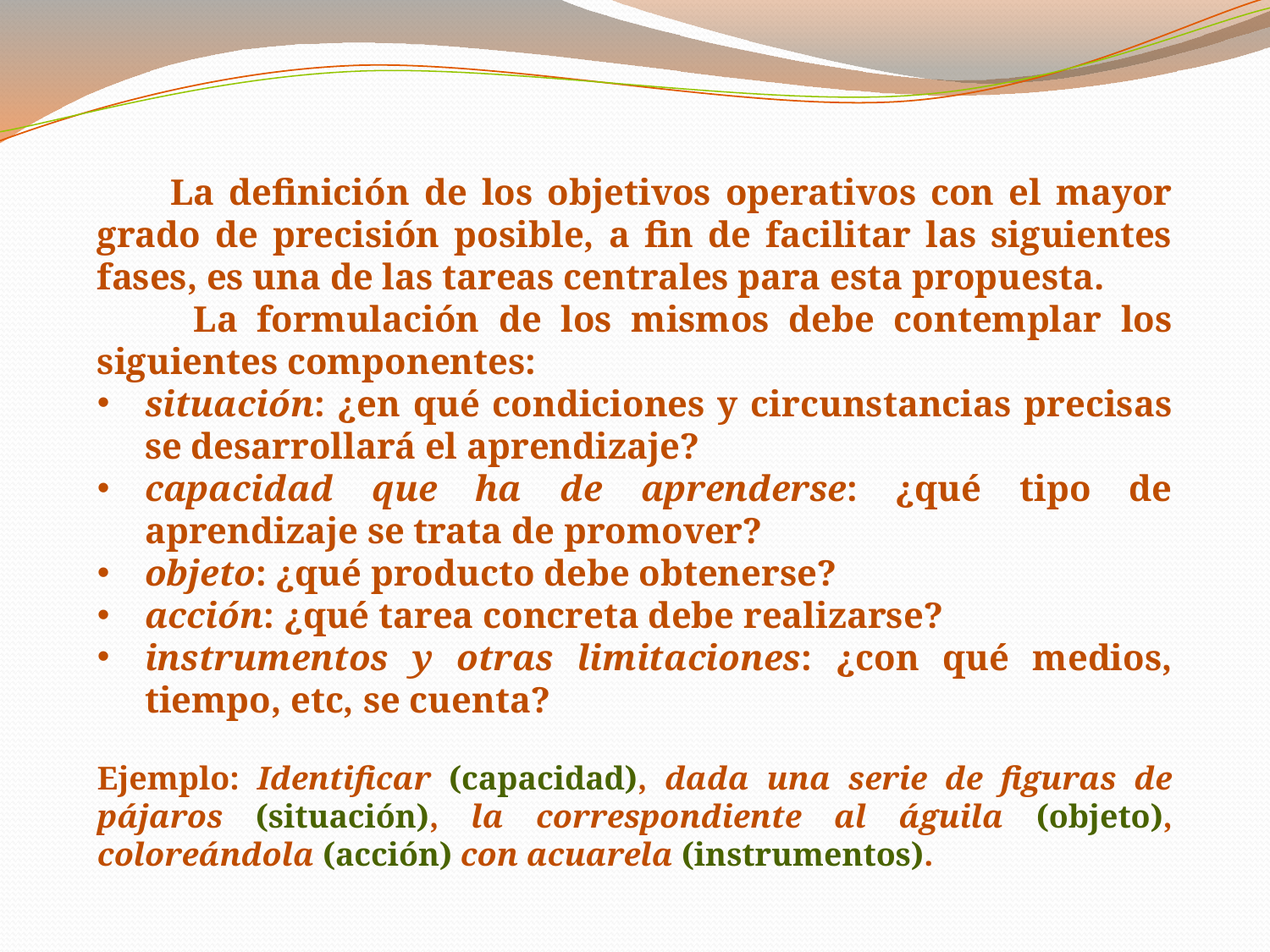

La definición de los objetivos operativos con el mayor grado de precisión posible, a fin de facilitar las siguientes fases, es una de las tareas centrales para esta propuesta.
     La formulación de los mismos debe contemplar los siguientes componentes:
situación: ¿en qué condiciones y circunstancias precisas se desarrollará el aprendizaje?
capacidad que ha de aprenderse: ¿qué tipo de aprendizaje se trata de promover?
objeto: ¿qué producto debe obtenerse?
acción: ¿qué tarea concreta debe realizarse?
instrumentos y otras limitaciones: ¿con qué medios, tiempo, etc, se cuenta?

Ejemplo: Identificar (capacidad), dada una serie de figuras de pájaros (situación), la correspondiente al águila (objeto), coloreándola (acción) con acuarela (instrumentos).